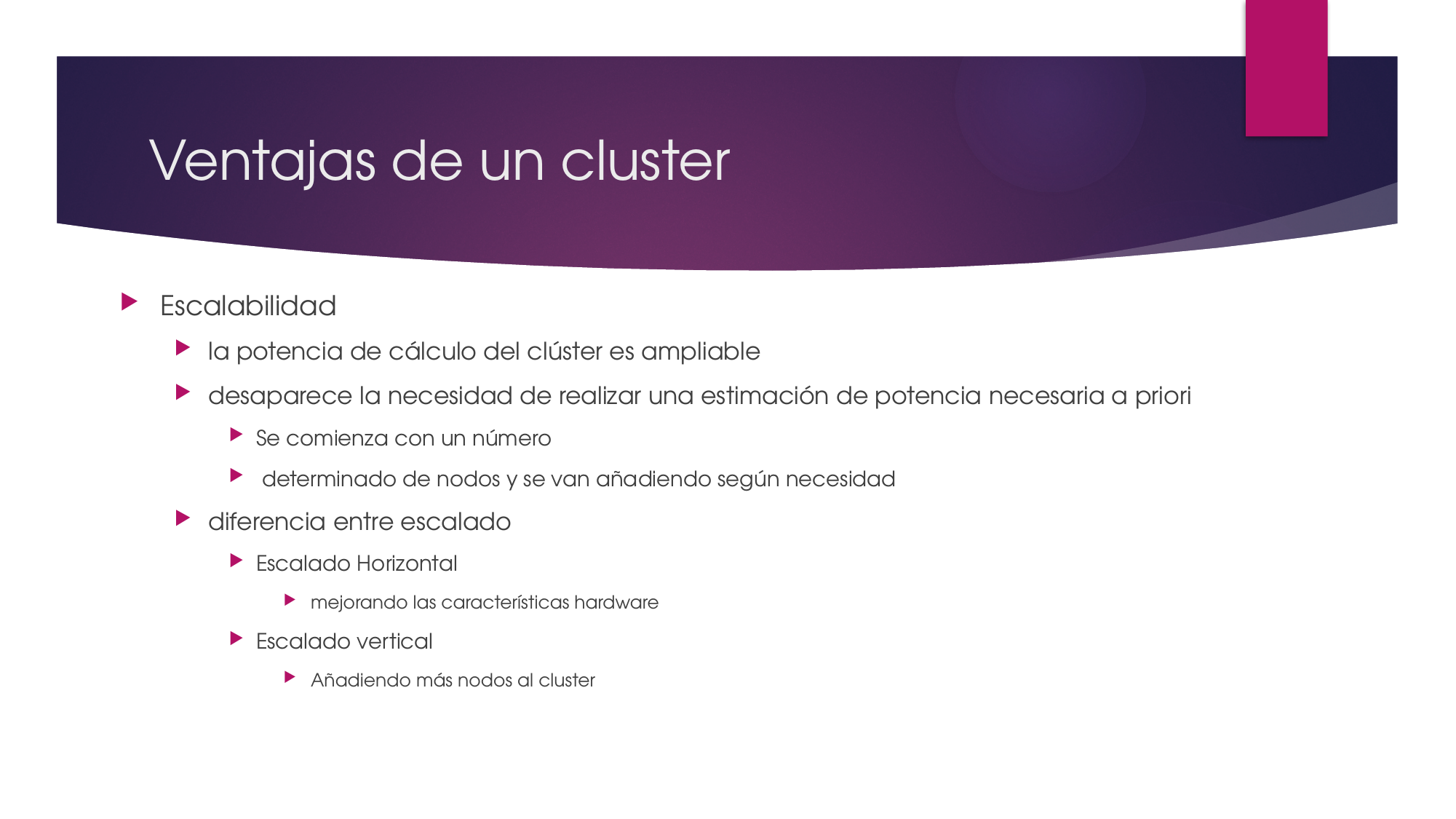

# Ventajas de un cluster
Escalabilidad
la potencia de cálculo del clúster es ampliable
desaparece la necesidad de realizar una estimación de potencia necesaria a priori
Se comienza con un número
 determinado de nodos y se van añadiendo según necesidad
diferencia entre escalado
Escalado Horizontal
mejorando las características hardware
Escalado vertical
Añadiendo más nodos al cluster